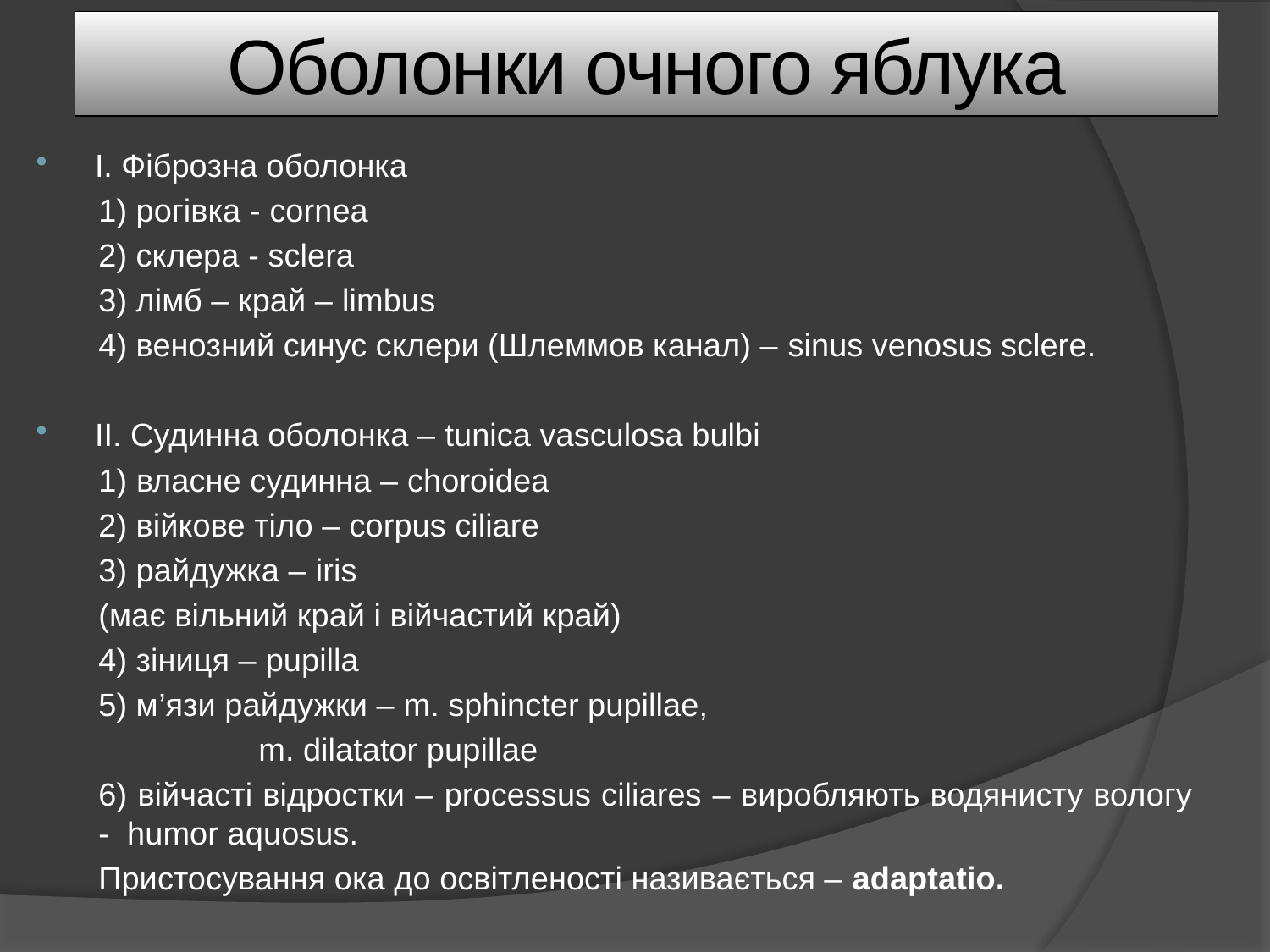

Оболонки очного яблука
I. Фіброзна оболонка
1) рогівка - cornea
2) склера - sclera
3) лімб – край – limbus
4) венозний синус склери (Шлеммов канал) – sinus venosus sclere.

II. Судинна оболонка – tunica vasculosa bulbi
1) власне судинна – choroidea
2) війкове тіло – corpus ciliare
3) райдужка – iris
	(має вільний край і війчастий край)
4) зіниця – pupilla
5) м’язи райдужки – m. sphincter pupillae,
			                  m. dilatator pupillae
6) війчасті відростки – processus ciliares – виробляють водянисту вологу -  humor aquosus.
Пристосування ока до освітленості називається – adaptatio.